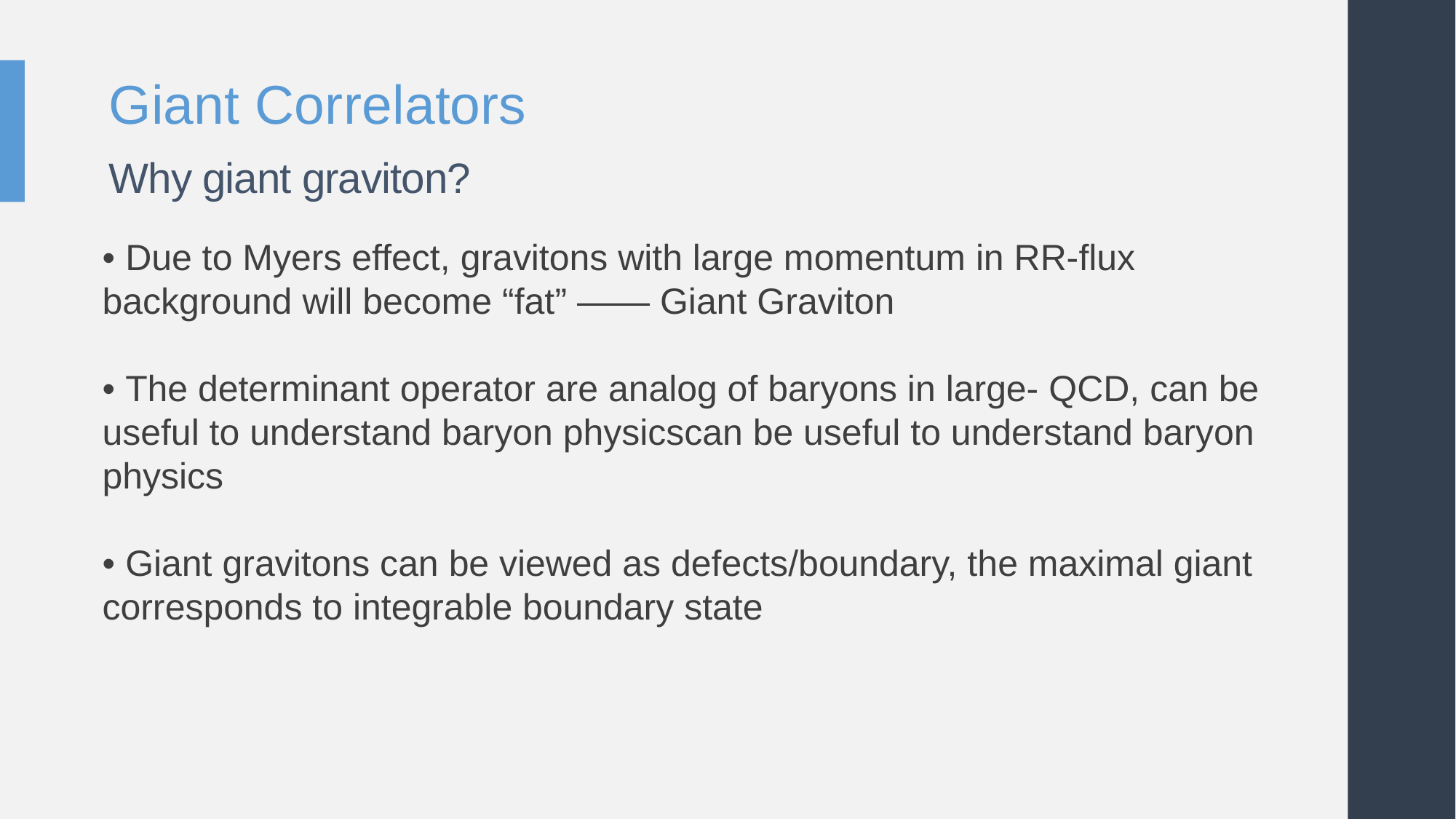

Giant Correlators
# Why giant graviton?
• Due to Myers effect, gravitons with large momentum in RR-flux background will become “fat” —— Giant Graviton

• The determinant operator are analog of baryons in large- QCD, can be useful to understand baryon physicscan be useful to understand baryon physics

• Giant gravitons can be viewed as defects/boundary, the maximal giant corresponds to integrable boundary state

5